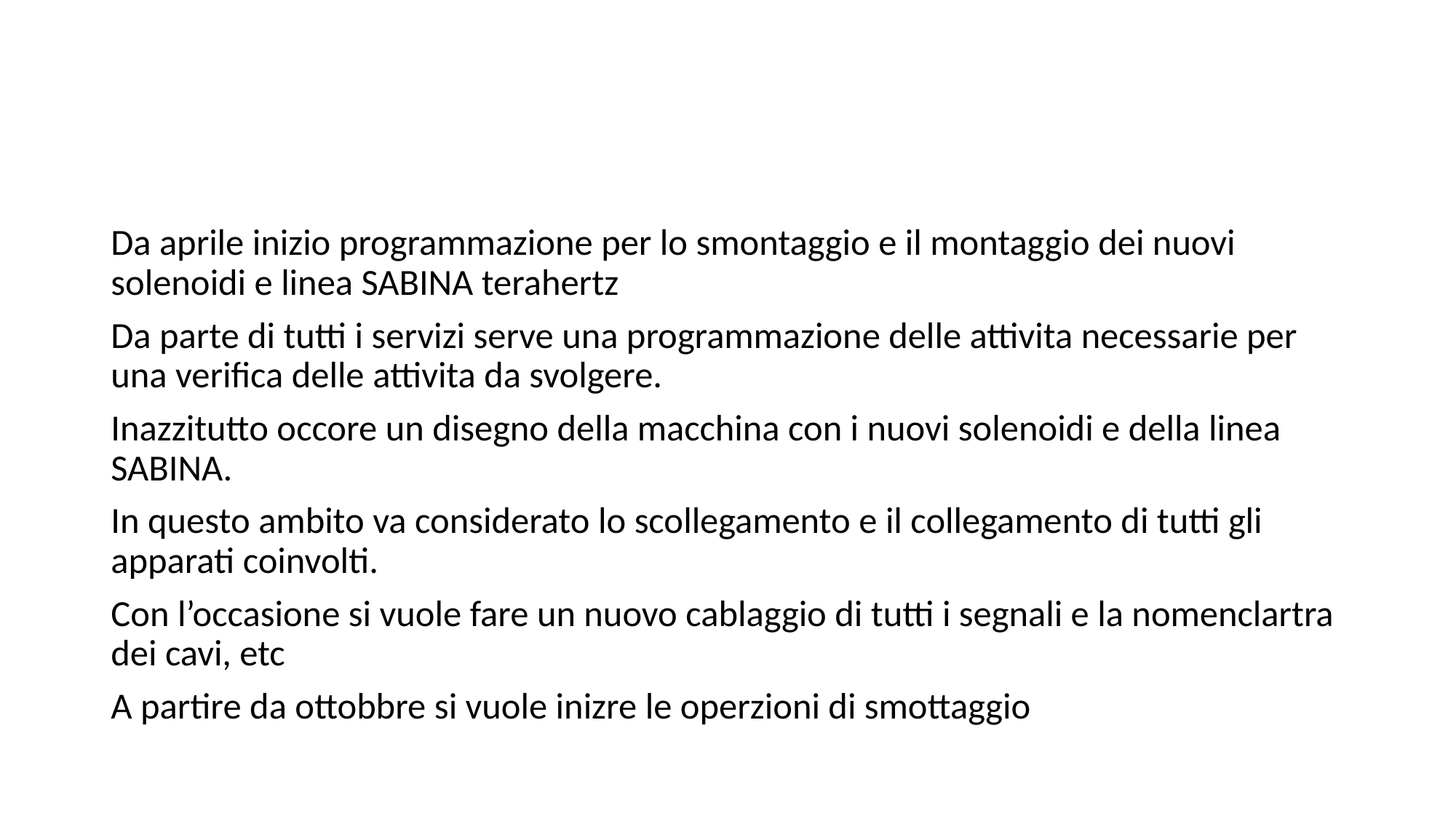

#
Da aprile inizio programmazione per lo smontaggio e il montaggio dei nuovi solenoidi e linea SABINA terahertz
Da parte di tutti i servizi serve una programmazione delle attivita necessarie per una verifica delle attivita da svolgere.
Inazzitutto occore un disegno della macchina con i nuovi solenoidi e della linea SABINA.
In questo ambito va considerato lo scollegamento e il collegamento di tutti gli apparati coinvolti.
Con l’occasione si vuole fare un nuovo cablaggio di tutti i segnali e la nomenclartra dei cavi, etc
A partire da ottobbre si vuole inizre le operzioni di smottaggio